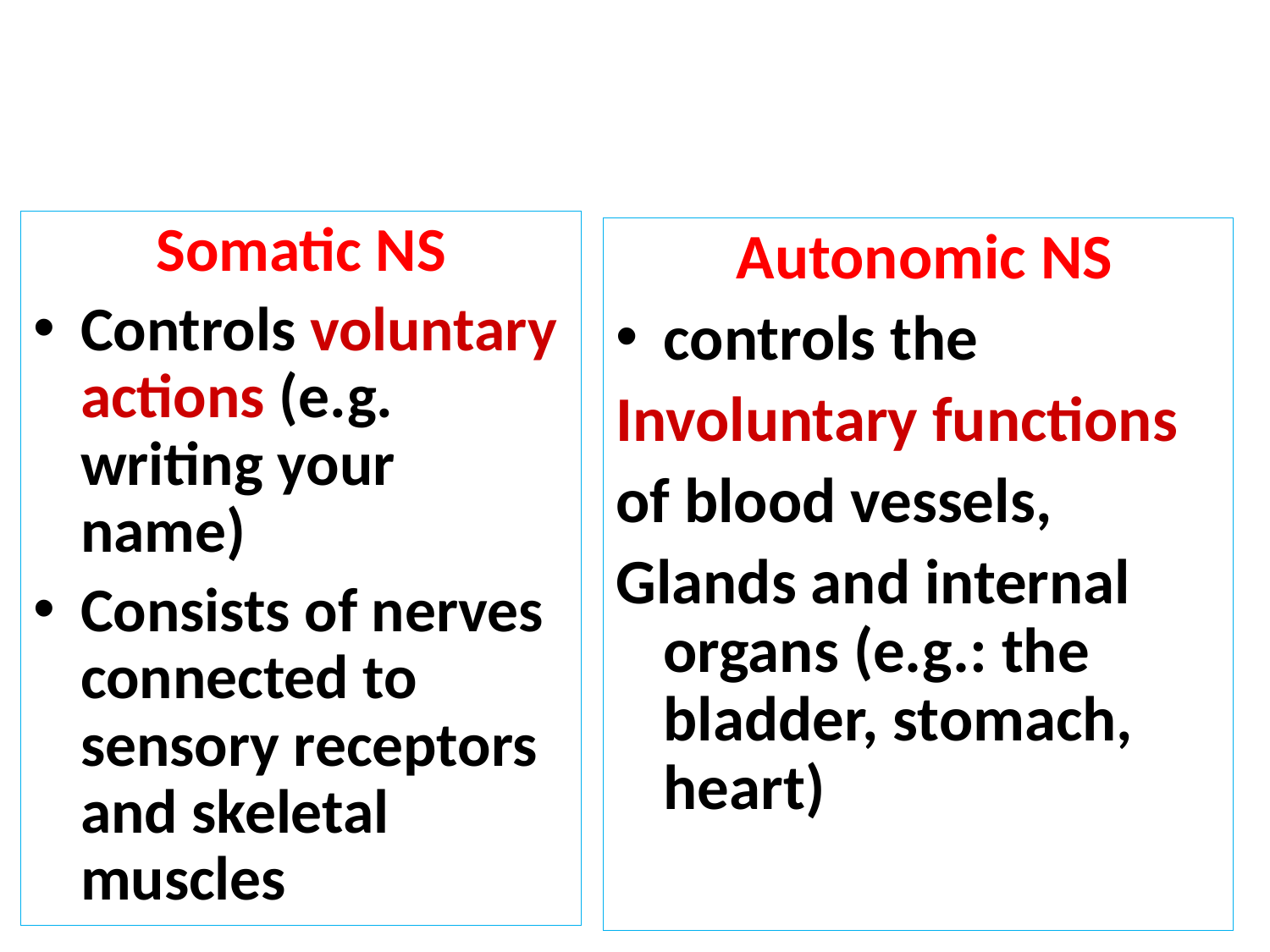

# Peripheral Nervous System
Somatic NS
Controls voluntary actions (e.g. writing your name)
Consists of nerves connected to sensory receptors and skeletal muscles
 Autonomic NS
controls the
Involuntary functions
of blood vessels,
Glands and internal organs (e.g.: the bladder, stomach, heart)